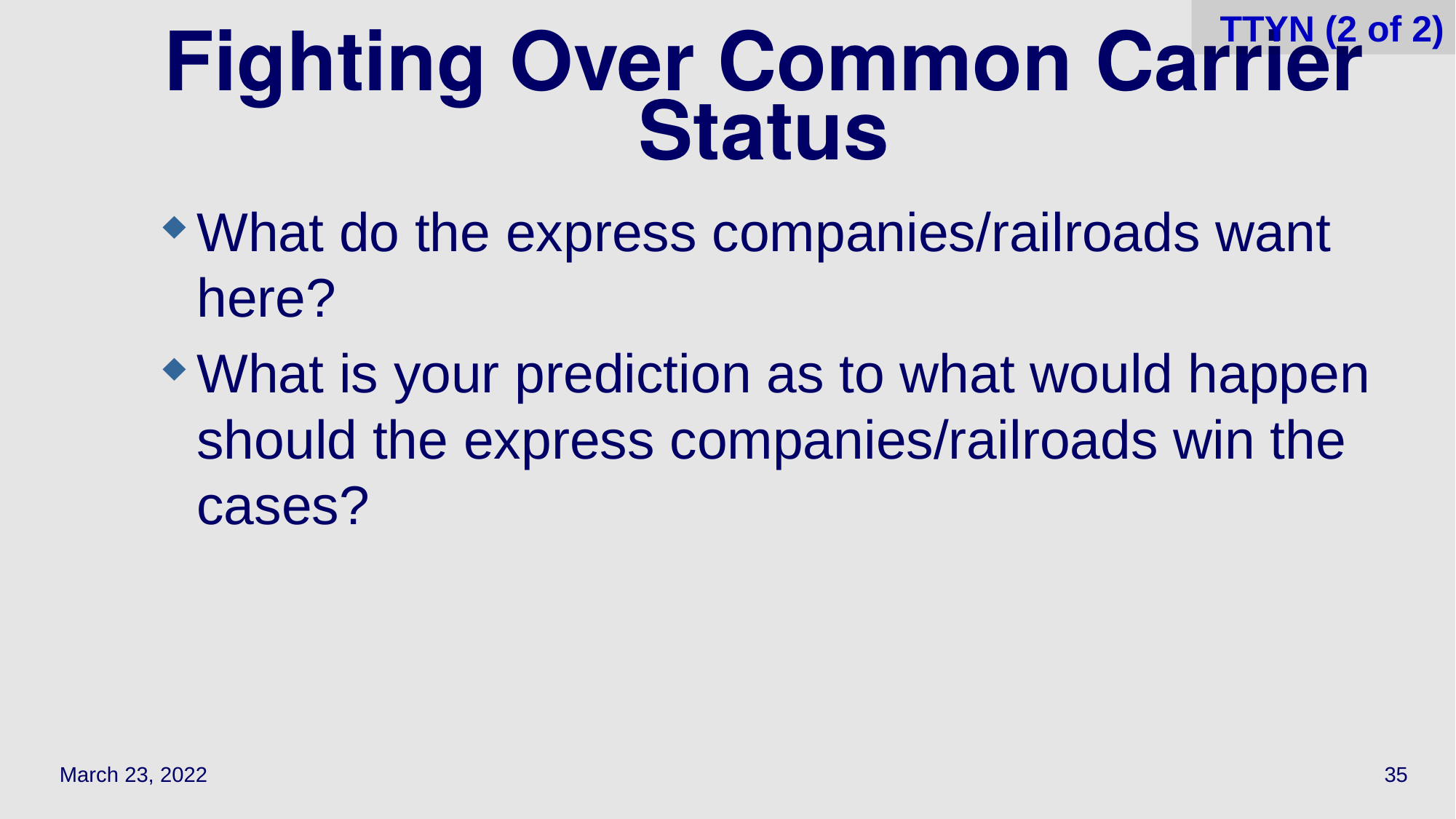

TTYN (2 of 2)
# Fighting Over Common Carrier Status
What do the express companies/railroads want here?
What is your prediction as to what would happen should the express companies/railroads win the cases?
March 23, 2022
35